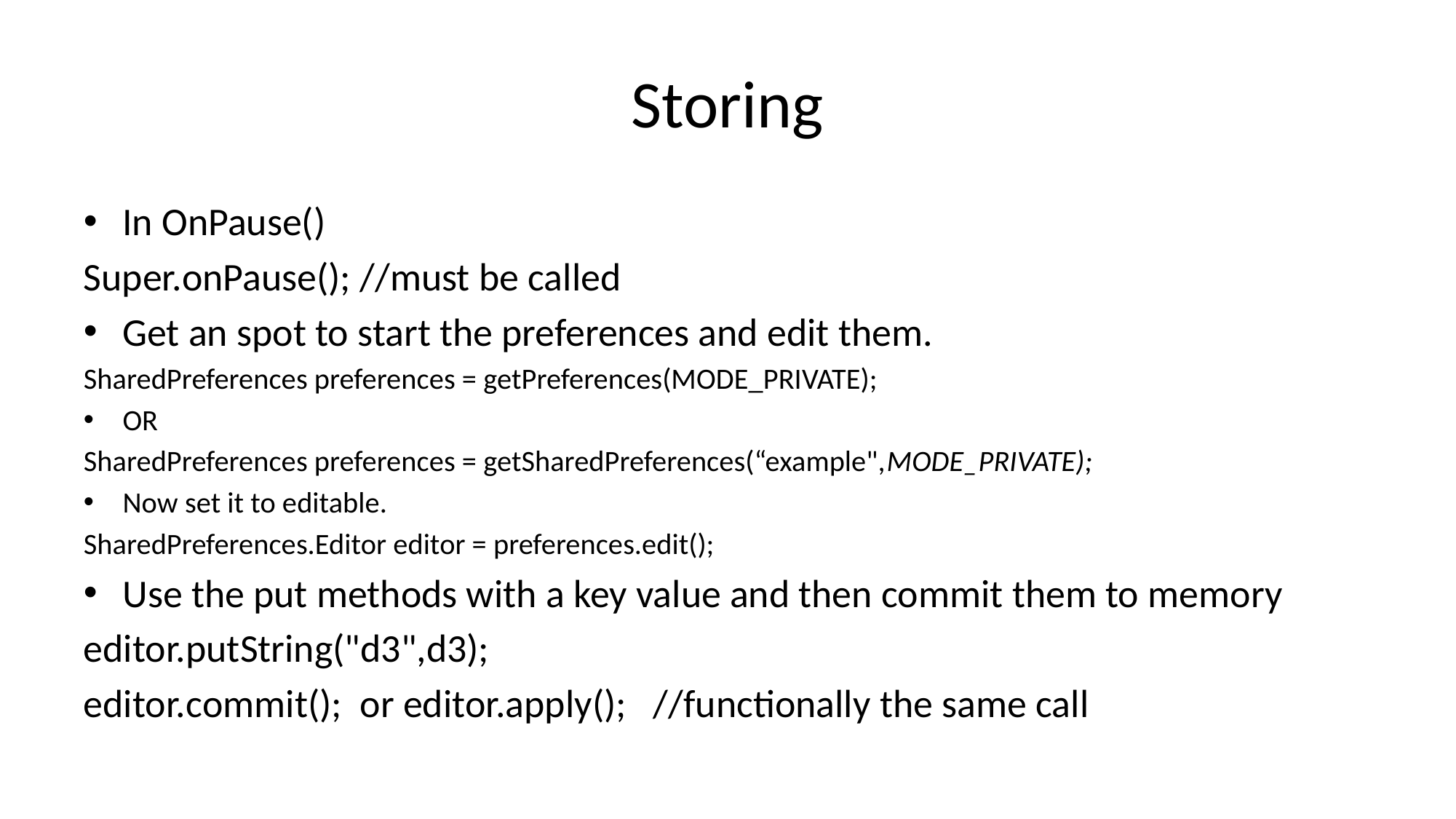

# Storing
In OnPause()
Super.onPause(); //must be called
Get an spot to start the preferences and edit them.
SharedPreferences preferences = getPreferences(MODE_PRIVATE);
OR
SharedPreferences preferences = getSharedPreferences(“example",MODE_PRIVATE);
Now set it to editable.
SharedPreferences.Editor editor = preferences.edit();
Use the put methods with a key value and then commit them to memory
editor.putString("d3",d3);
editor.commit();  or editor.apply();   //functionally the same call